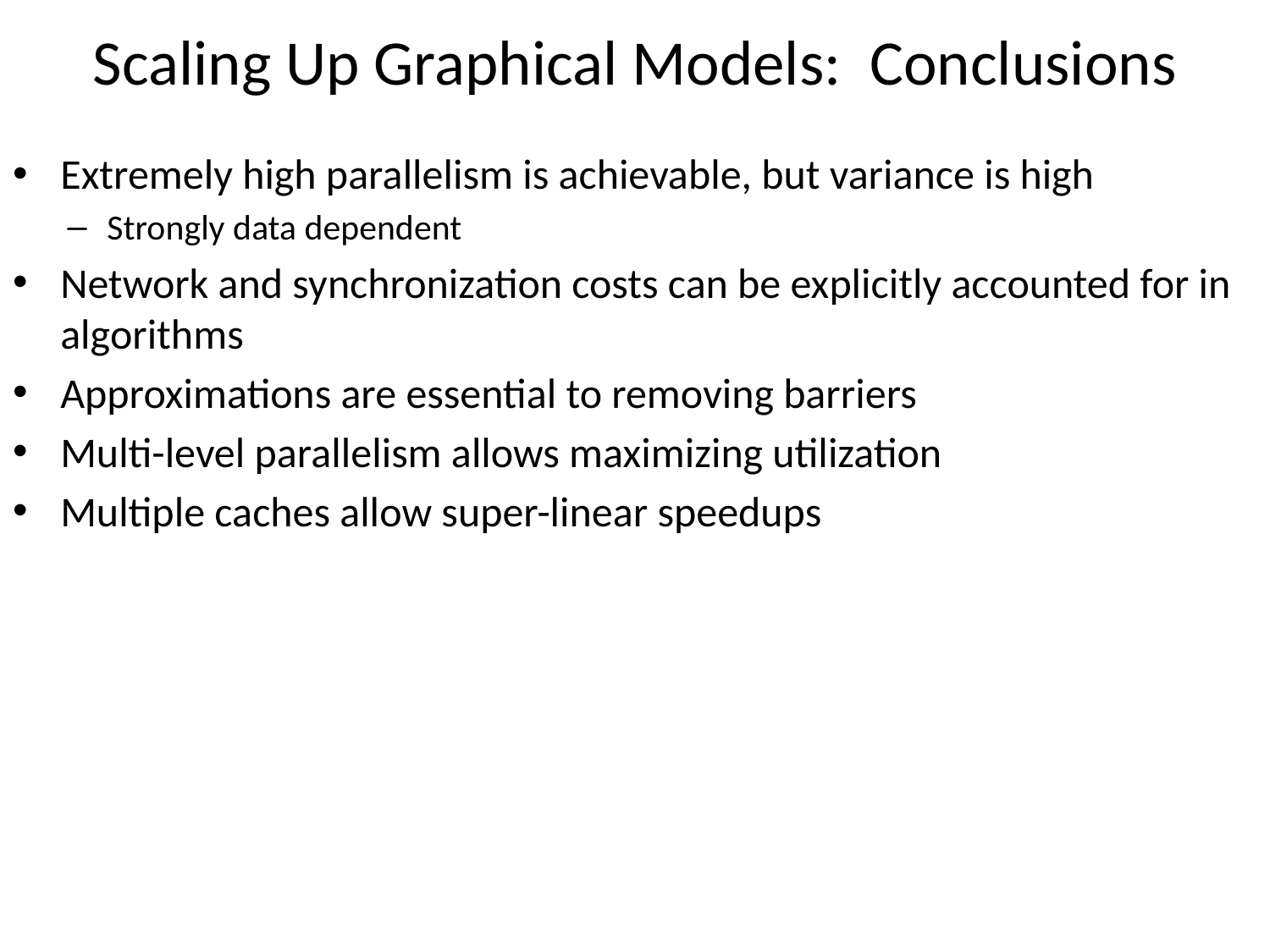

# Scaling Up Graphical Models:  Conclusions
Extremely high parallelism is achievable, but variance is high
Strongly data dependent
Network and synchronization costs can be explicitly accounted for in algorithms
Approximations are essential to removing barriers
Multi-level parallelism allows maximizing utilization
Multiple caches allow super-linear speedups